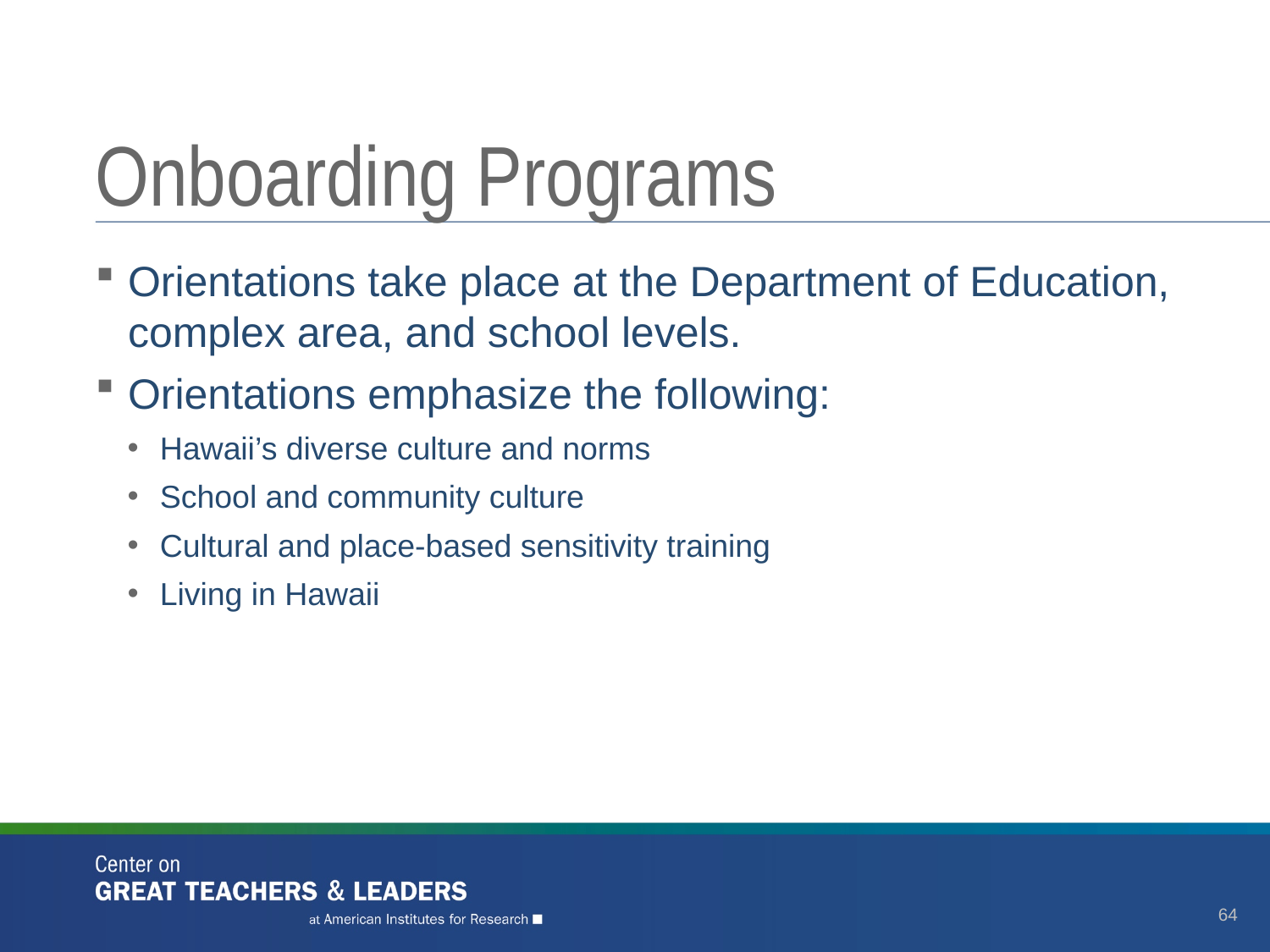

# Onboarding Programs
Orientations take place at the Department of Education, complex area, and school levels.
Orientations emphasize the following:
Hawaii’s diverse culture and norms
School and community culture
Cultural and place-based sensitivity training
Living in Hawaii
64